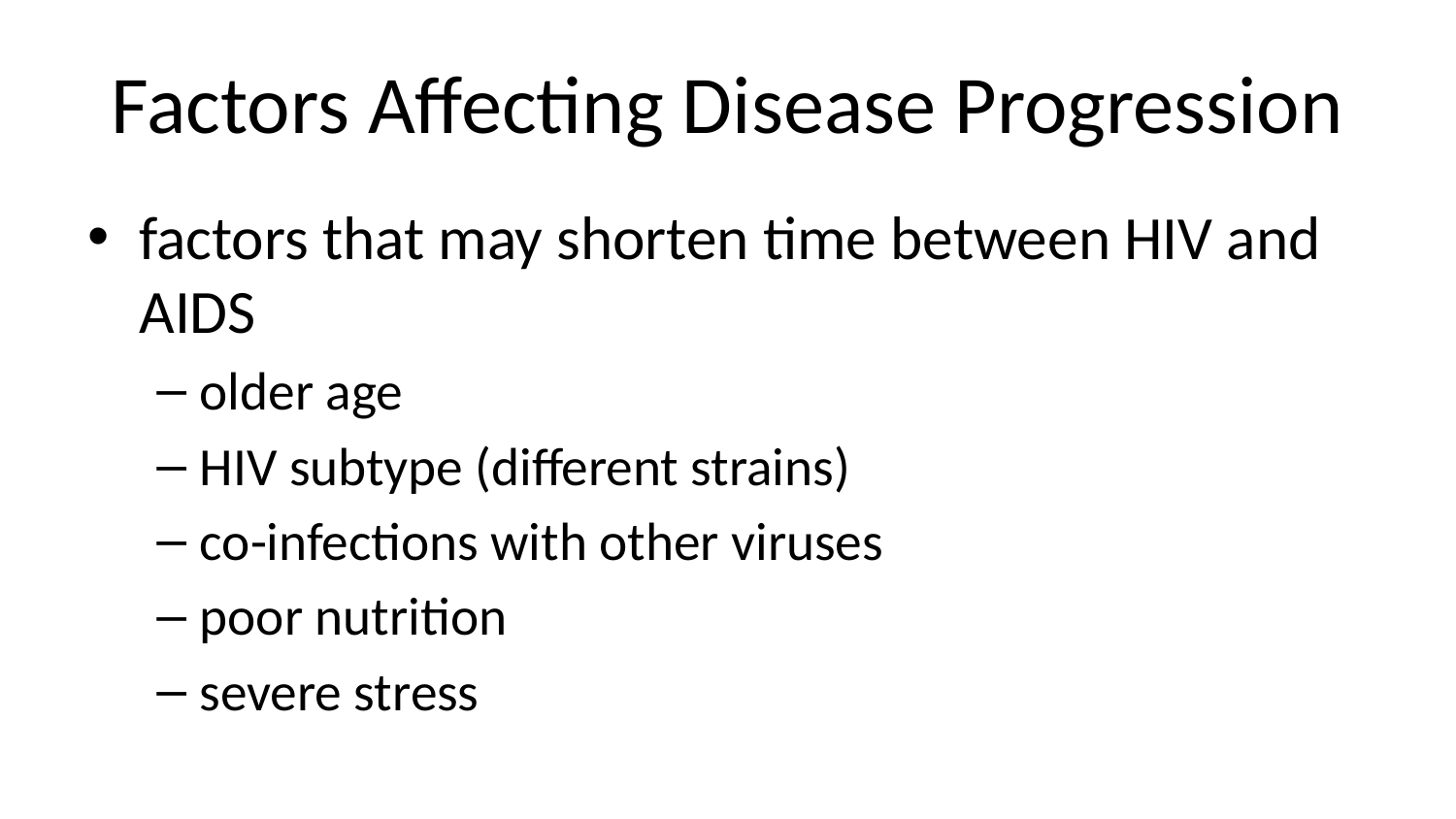

# Factors Affecting Disease Progression
factors that may shorten time between HIV and AIDS
older age
HIV subtype (different strains)
co-infections with other viruses
poor nutrition
severe stress